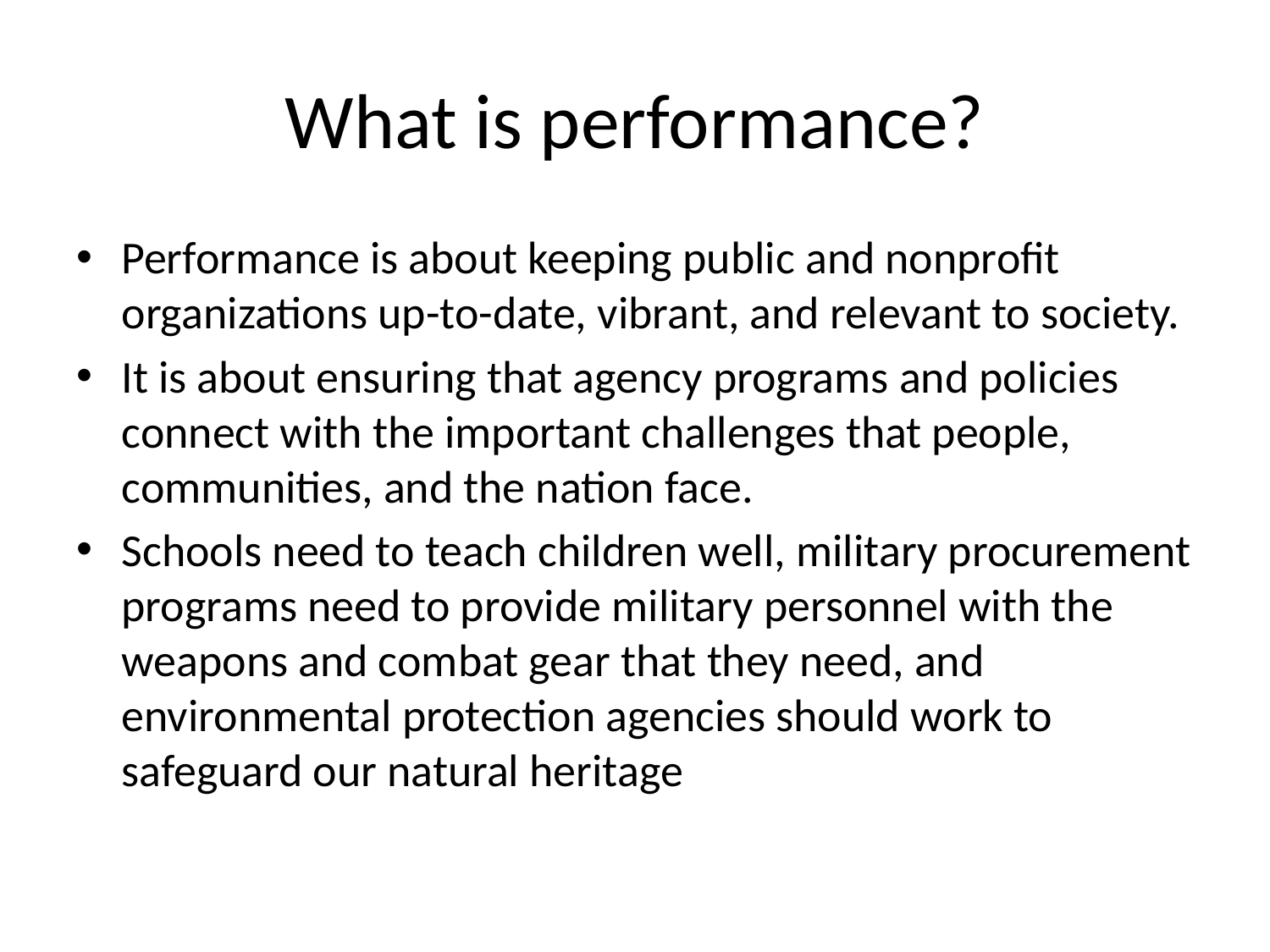

# What is performance?
Performance is about keeping public and nonprofit organizations up-to-date, vibrant, and relevant to society.
It is about ensuring that agency programs and policies connect with the important challenges that people, communities, and the nation face.
Schools need to teach children well, military procurement programs need to provide military personnel with the weapons and combat gear that they need, and environmental protection agencies should work to safeguard our natural heritage